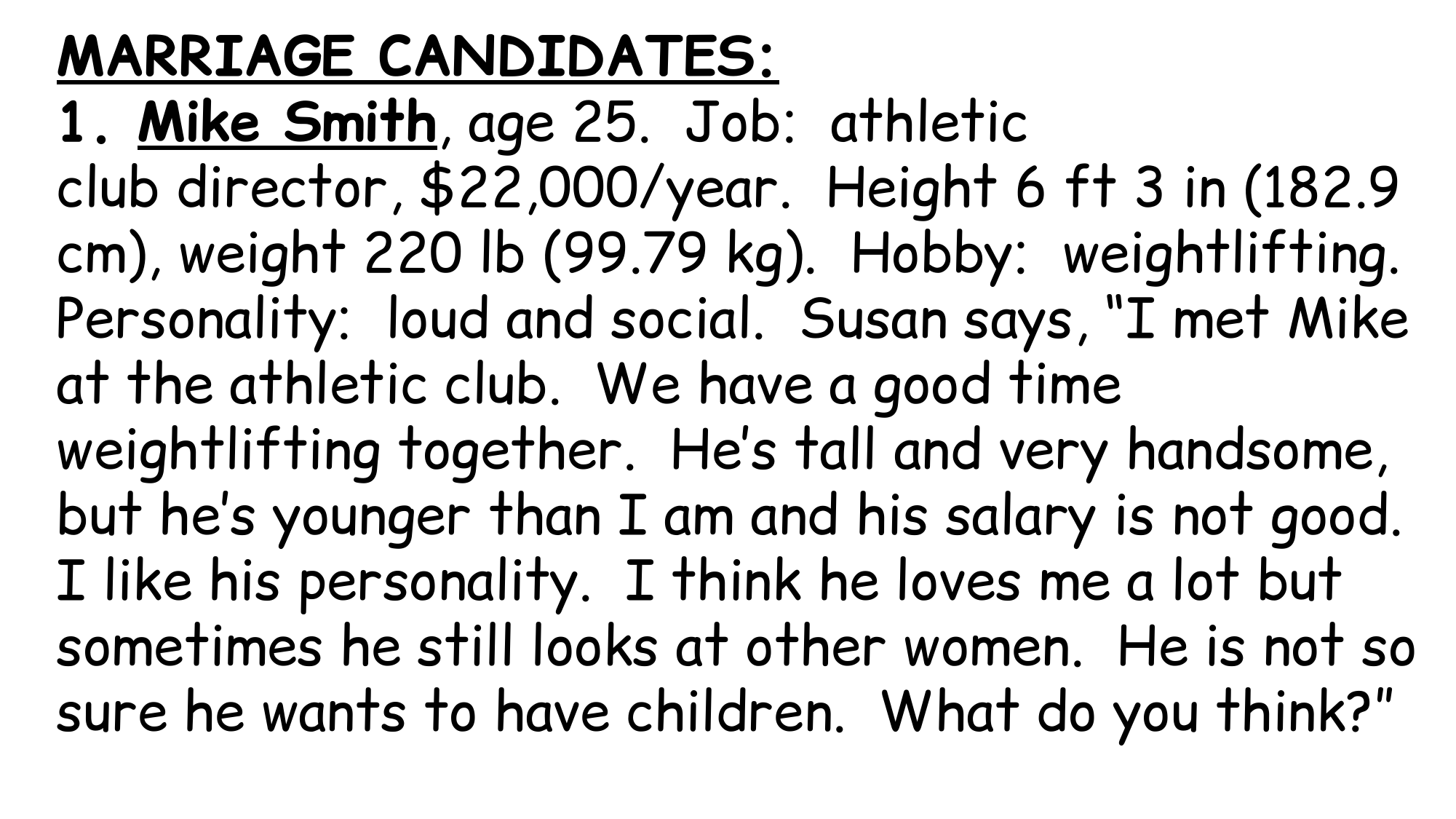

MARRIAGE CANDIDATES:
1. Mike Smith, age 25.  Job:  athletic
club director, $22,000/year.  Height 6 ft 3 in (182.9 cm), weight 220 lb (99.79 kg).  Hobby:  weightlifting.  Personality:  loud and social.  Susan says, “I met Mike at the athletic club.  We have a good time weightlifting together.  He’s tall and very handsome, but he’s younger than I am and his salary is not good.  I like his personality.  I think he loves me a lot but sometimes he still looks at other women.  He is not so sure he wants to have children.  What do you think?”